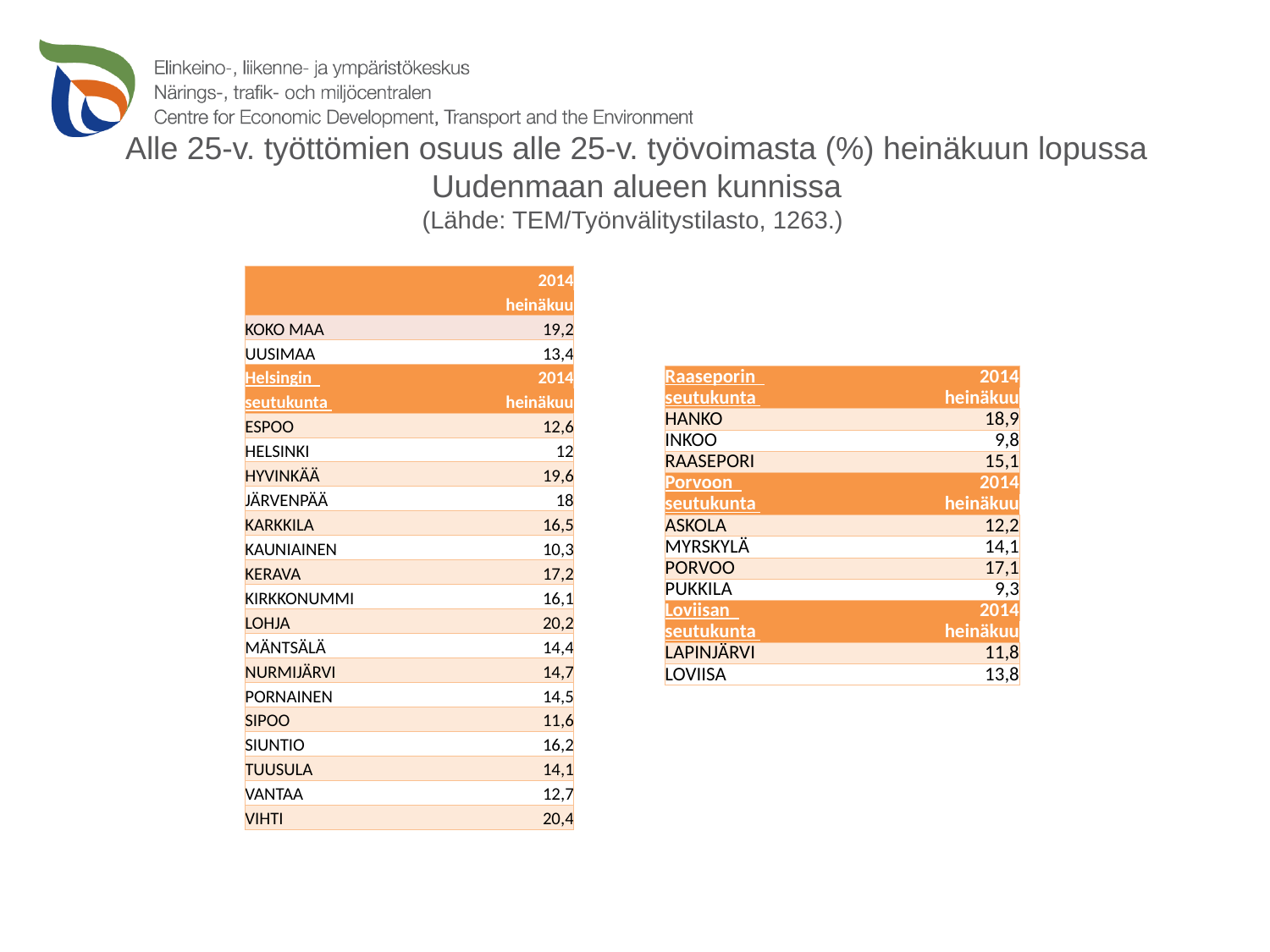

# Alle 25-v. työttömien osuus alle 25-v. työvoimasta (%) heinäkuun lopussa Uudenmaan alueen kunnissa (Lähde: TEM/Työnvälitystilasto, 1263.)
|  | 2014 |
| --- | --- |
|  | heinäkuu |
| KOKO MAA | 19,2 |
| UUSIMAA | 13,4 |
| Helsingin | 2014 |
| seutukunta | heinäkuu |
| ESPOO | 12,6 |
| HELSINKI | 12 |
| HYVINKÄÄ | 19,6 |
| JÄRVENPÄÄ | 18 |
| KARKKILA | 16,5 |
| KAUNIAINEN | 10,3 |
| KERAVA | 17,2 |
| KIRKKONUMMI | 16,1 |
| LOHJA | 20,2 |
| MÄNTSÄLÄ | 14,4 |
| NURMIJÄRVI | 14,7 |
| PORNAINEN | 14,5 |
| SIPOO | 11,6 |
| SIUNTIO | 16,2 |
| TUUSULA | 14,1 |
| VANTAA | 12,7 |
| VIHTI | 20,4 |
| Raaseporin | 2014 |
| --- | --- |
| seutukunta | heinäkuu |
| HANKO | 18,9 |
| INKOO | 9,8 |
| RAASEPORI | 15,1 |
| Porvoon | 2014 |
| seutukunta | heinäkuu |
| ASKOLA | 12,2 |
| MYRSKYLÄ | 14,1 |
| PORVOO | 17,1 |
| PUKKILA | 9,3 |
| Loviisan | 2014 |
| seutukunta | heinäkuu |
| LAPINJÄRVI | 11,8 |
| LOVIISA | 13,8 |